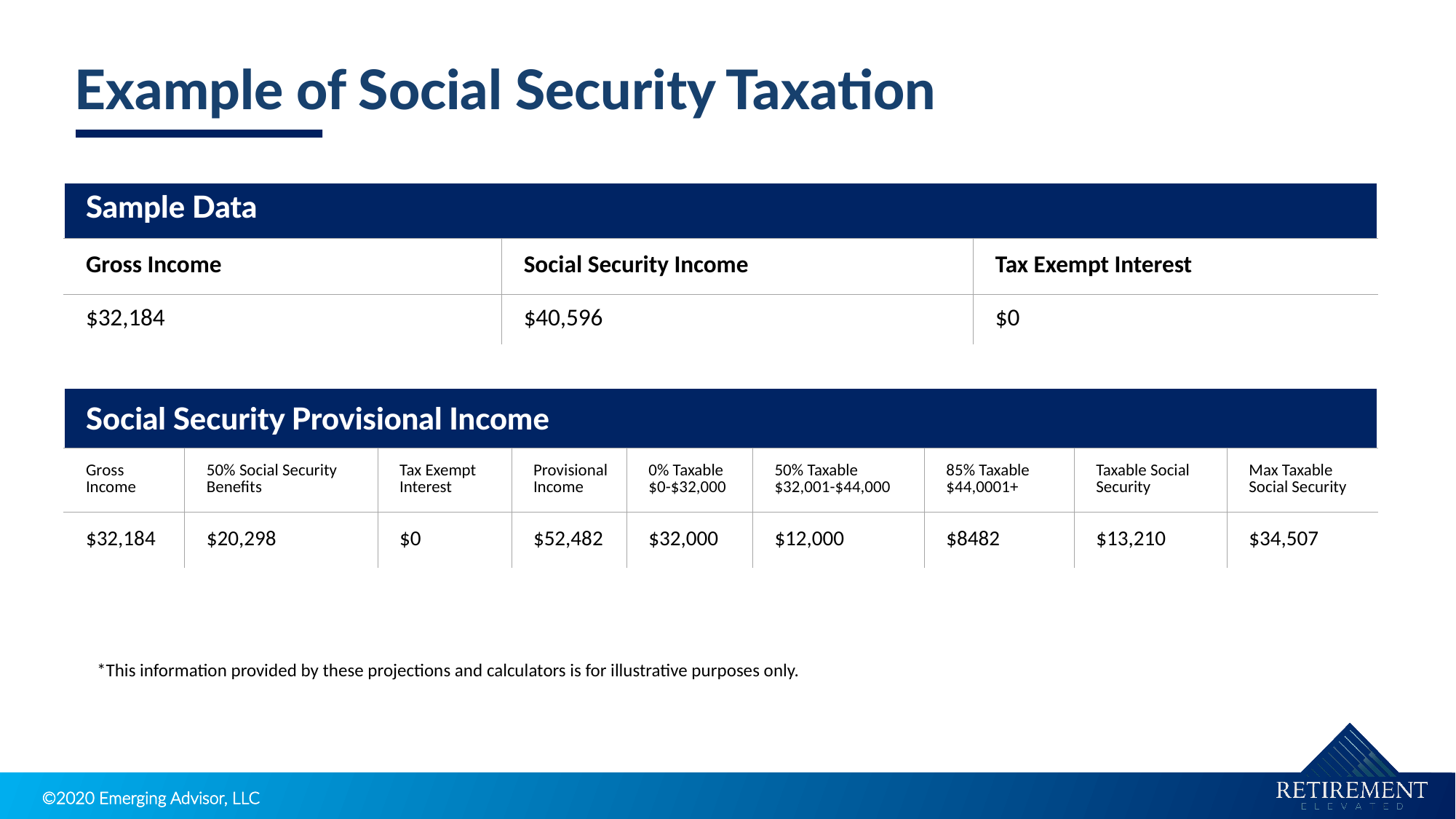

Example of Social Security Taxation
| Sample Data |  |  |
| --- | --- | --- |
| Gross Income | Social Security Income | Tax Exempt Interest |
| $32,184 | $40,596 | $0 |
| Social Security Provisional Income |  |  |  |  |  |  |  |  |
| --- | --- | --- | --- | --- | --- | --- | --- | --- |
| Gross Income | 50% Social Security Benefits | Tax Exempt Interest | Provisional Income | 0% Taxable $0-$32,000 | 50% Taxable $32,001-$44,000 | 85% Taxable $44,0001+ | Taxable Social Security | Max Taxable Social Security |
| $32,184 | $20,298 | $0 | $52,482 | $32,000 | $12,000 | $8482 | $13,210 | $34,507 |
*This information provided by these projections and calculators is for illustrative purposes only.